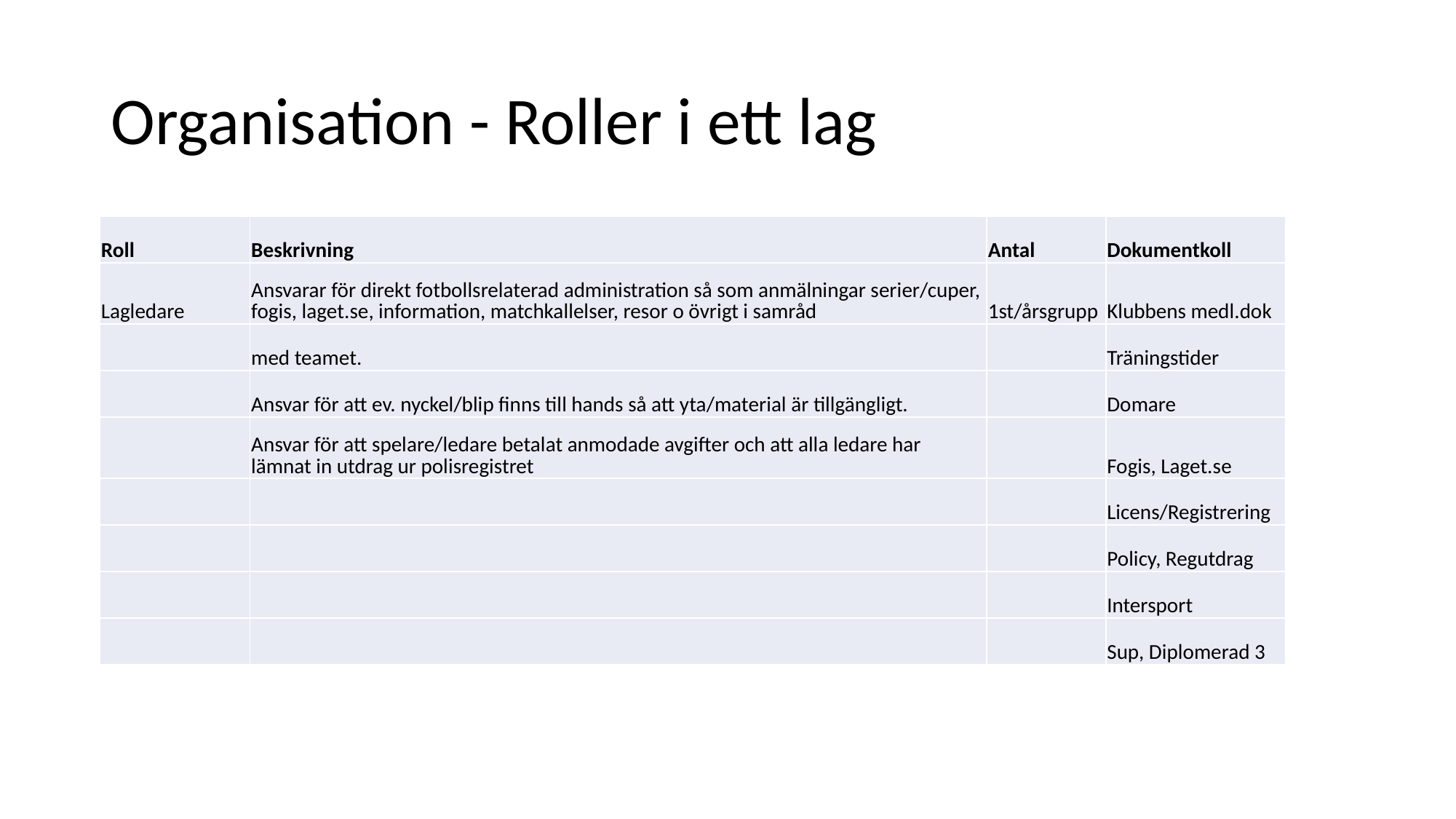

# Organisation - Roller i ett lag
| Roll | Beskrivning | Antal | Dokumentkoll |
| --- | --- | --- | --- |
| Lagledare | Ansvarar för direkt fotbollsrelaterad administration så som anmälningar serier/cuper, fogis, laget.se, information, matchkallelser, resor o övrigt i samråd | 1st/årsgrupp | Klubbens medl.dok |
|  | med teamet. |  | Träningstider |
|  | Ansvar för att ev. nyckel/blip finns till hands så att yta/material är tillgängligt. |  | Domare |
|  | Ansvar för att spelare/ledare betalat anmodade avgifter och att alla ledare har lämnat in utdrag ur polisregistret |  | Fogis, Laget.se |
|  |  |  | Licens/Registrering |
|  |  |  | Policy, Regutdrag |
|  |  |  | Intersport |
|  |  |  | Sup, Diplomerad 3 |